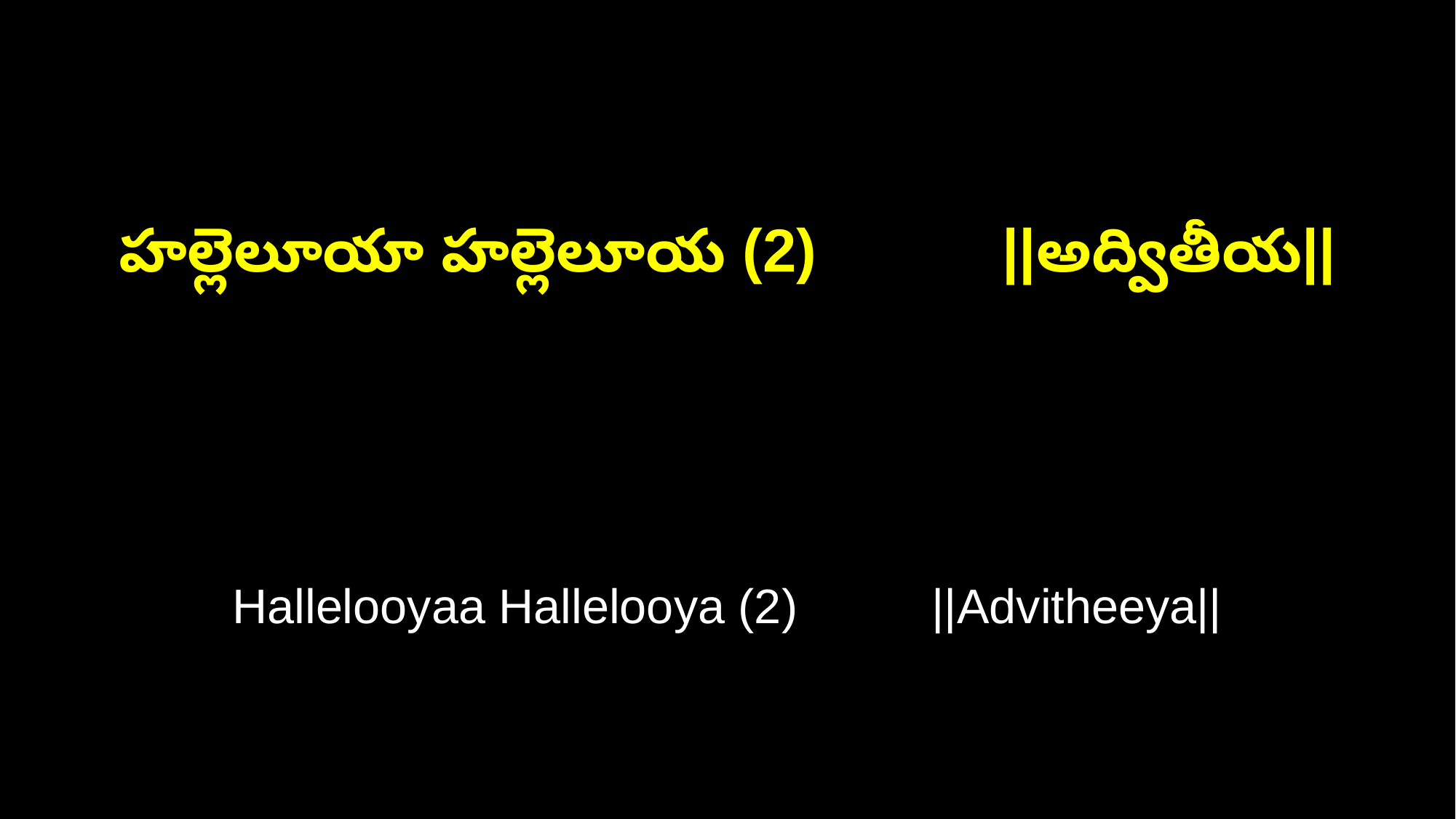

హల్లెలూయా హల్లెలూయ (2)           ||అద్వితీయ||
Hallelooyaa Hallelooya (2)          ||Advitheeya||